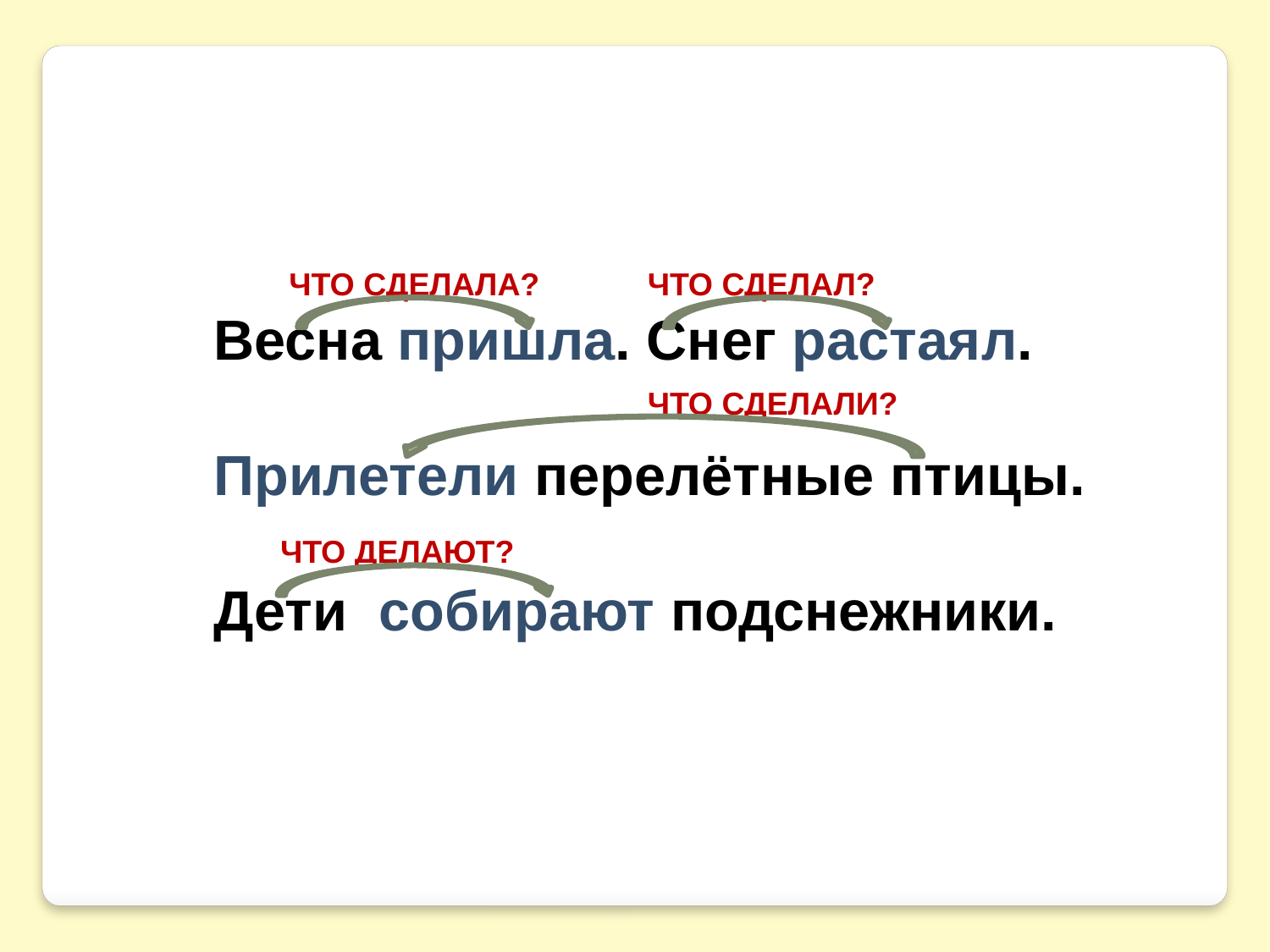

ЧТО СДЕЛАЛА?

ЧТО СДЕЛАЛ?

Весна пришла. Снег растаял.

Прилетели перелётные птицы.

Дети  собирают подснежники.

ЧТО СДЕЛАЛИ?

ЧТО ДЕЛАЮТ?